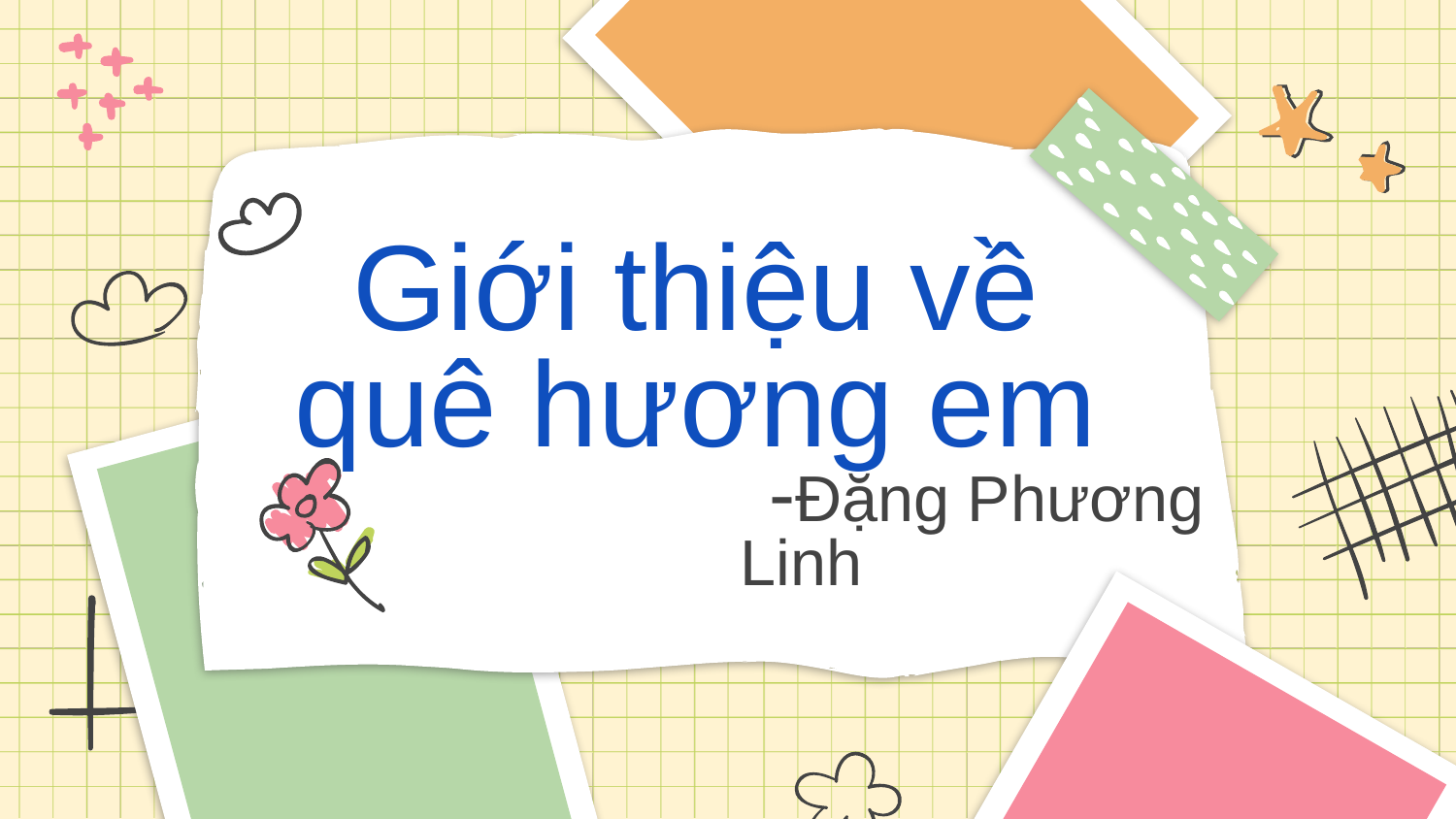

# Giới thiệu về quê hương em

                 -Đặng Phương Linh